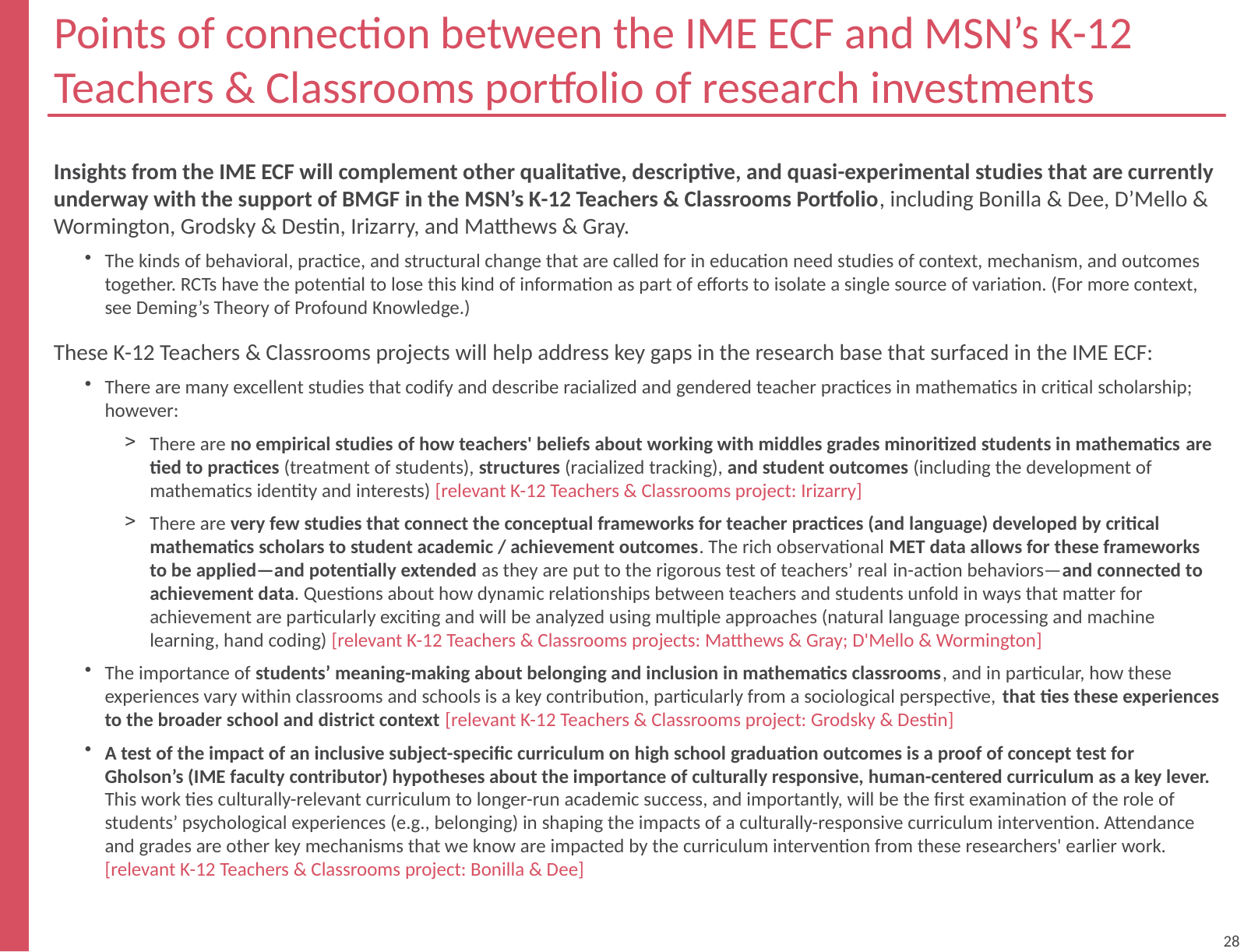

# Points of connection between the IME ECF and MSN’s K-12 Teachers & Classrooms portfolio of research investments
overall_0_132336848629973825 columns_1_132330985394617911 10_1_132330985588044068 18_1_132331886838340711 6_1_132333725455615291
Insights from the IME ECF will complement other qualitative, descriptive, and quasi-experimental studies that are currently underway with the support of BMGF in the MSN’s K-12 Teachers & Classrooms Portfolio, including Bonilla & Dee, D’Mello & Wormington, Grodsky & Destin, Irizarry, and Matthews & Gray.
The kinds of behavioral, practice, and structural change that are called for in education need studies of context, mechanism, and outcomes together. RCTs have the potential to lose this kind of information as part of efforts to isolate a single source of variation. (For more context, see Deming’s Theory of Profound Knowledge.)
These K-12 Teachers & Classrooms projects will help address key gaps in the research base that surfaced in the IME ECF:
There are many excellent studies that codify and describe racialized and gendered teacher practices in mathematics in critical scholarship; however:
There are no empirical studies of how teachers' beliefs about working with middles grades minoritized students in mathematics are tied to practices (treatment of students), structures (racialized tracking), and student outcomes (including the development of mathematics identity and interests) [relevant K-12 Teachers & Classrooms project: Irizarry]
There are very few studies that connect the conceptual frameworks for teacher practices (and language) developed by critical mathematics scholars to student academic / achievement outcomes. The rich observational MET data allows for these frameworks to be applied—and potentially extended as they are put to the rigorous test of teachers’ real in-action behaviors—and connected to achievement data. Questions about how dynamic relationships between teachers and students unfold in ways that matter for achievement are particularly exciting and will be analyzed using multiple approaches (natural language processing and machine learning, hand coding) [relevant K-12 Teachers & Classrooms projects: Matthews & Gray; D'Mello & Wormington]
The importance of students’ meaning-making about belonging and inclusion in mathematics classrooms, and in particular, how these experiences vary within classrooms and schools is a key contribution, particularly from a sociological perspective, that ties these experiences to the broader school and district context [relevant K-12 Teachers & Classrooms project: Grodsky & Destin]
A test of the impact of an inclusive subject-specific curriculum on high school graduation outcomes is a proof of concept test for Gholson’s (IME faculty contributor) hypotheses about the importance of culturally responsive, human-centered curriculum as a key lever. This work ties culturally-relevant curriculum to longer-run academic success, and importantly, will be the first examination of the role of students’ psychological experiences (e.g., belonging) in shaping the impacts of a culturally-responsive curriculum intervention. Attendance and grades are other key mechanisms that we know are impacted by the curriculum intervention from these researchers' earlier work. [relevant K-12 Teachers & Classrooms project: Bonilla & Dee]